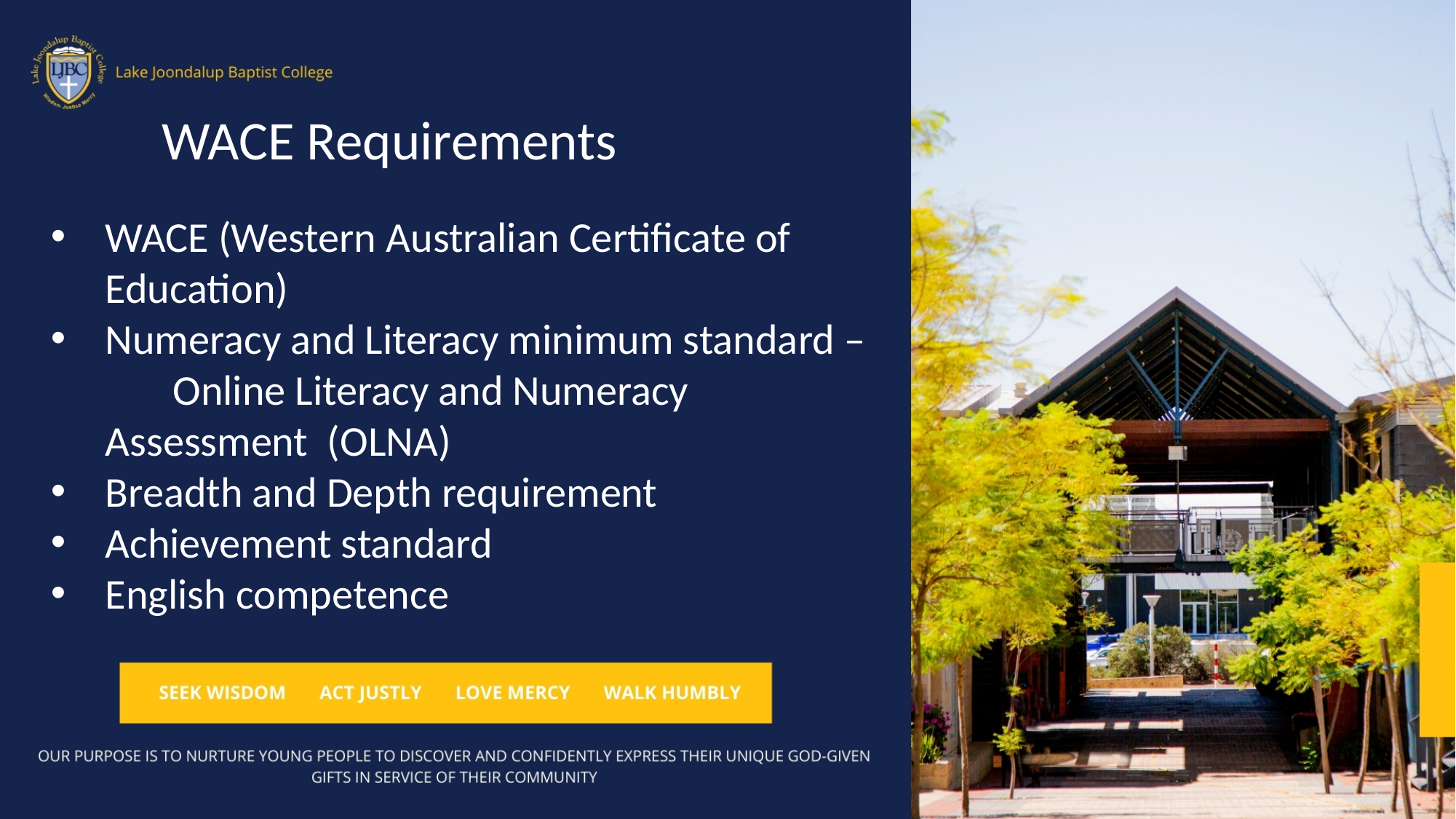

WACE Requirements
WACE (Western Australian Certificate of Education)
Numeracy and Literacy minimum standard –        Online Literacy and Numeracy Assessment  (OLNA)
Breadth and Depth requirement
Achievement standard
English competence